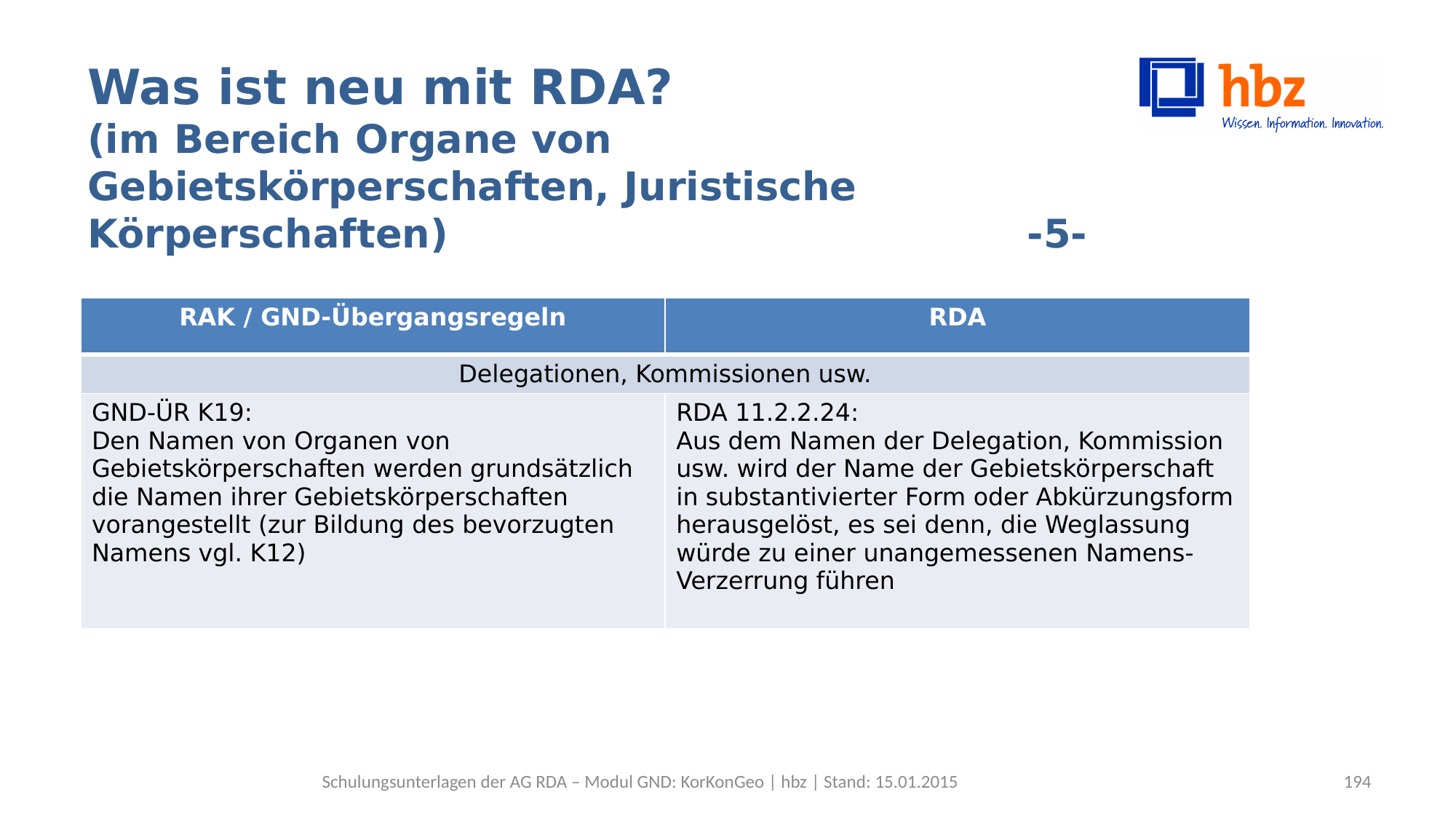

# Was ist neu mit RDA? (im Bereich Organe von Gebietskörperschaften, Juristische Körperschaften)                                          -5-
| RAK / GND-Übergangsregeln | RDA |
| --- | --- |
| Delegationen, Kommissionen usw. |  |
| GND-ÜR K19: Den Namen von Organen von Gebietskörperschaften werden grundsätzlich die Namen ihrer Gebietskörperschaften vorangestellt (zur Bildung des bevorzugten Namens vgl. K12) | RDA 11.2.2.24: Aus dem Namen der Delegation, Kommission usw. wird der Name der Gebietskörperschaft in substantivierter Form oder Abkürzungsform herausgelöst, es sei denn, die Weglassung würde zu einer unangemessenen Namens-Verzerrung führen |
Schulungsunterlagen der AG RDA – Modul GND: KorKonGeo | hbz | Stand: 15.01.2015
194